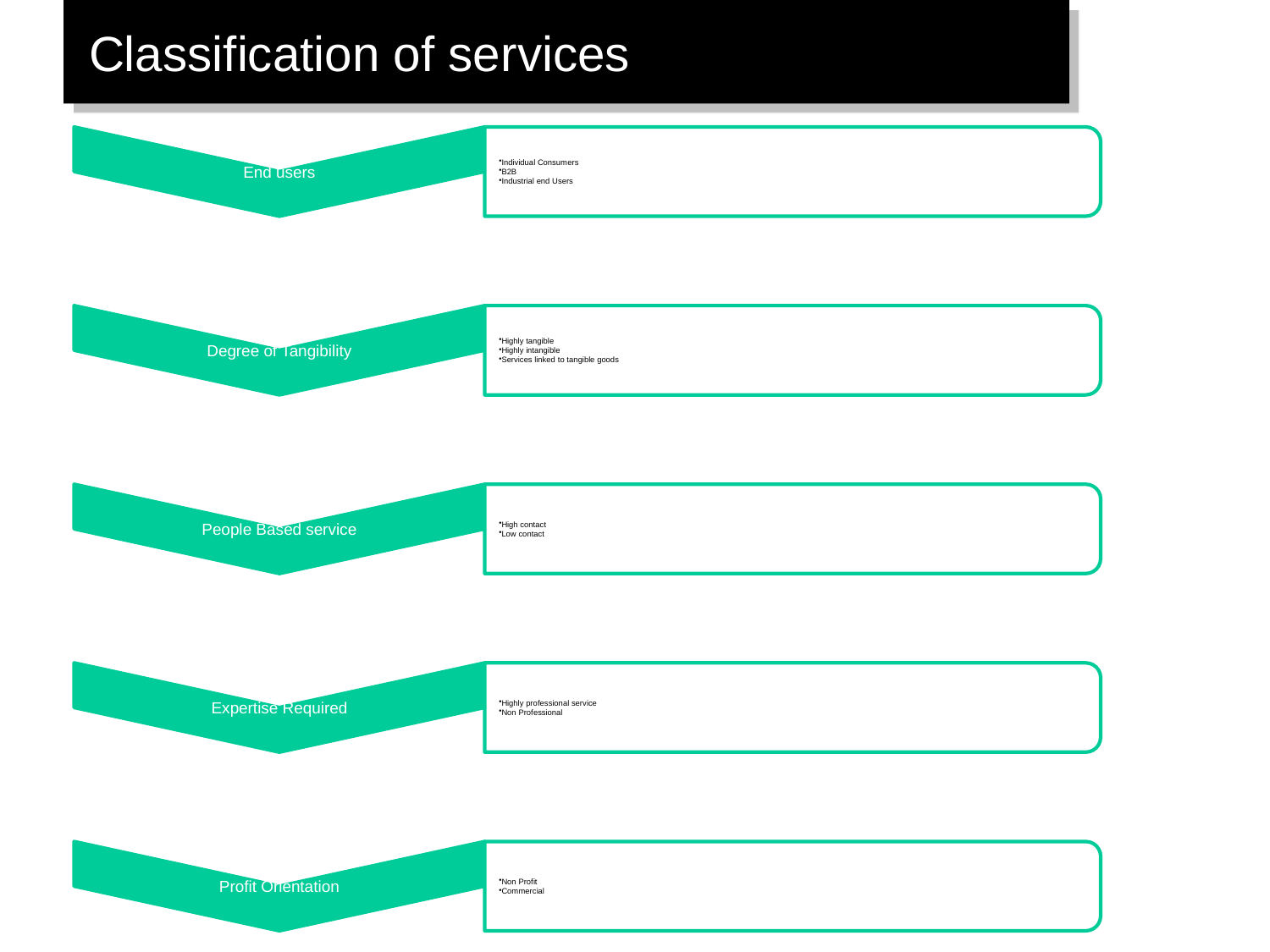

# Classification of services
End users
Individual Consumers
B2B
Degree of Tangibility
Highly tangible
Services linked to tangible goods
People Based service
High contact
Low contact
Industrial end Users
Highly intangible
Expertise Required
Highly professional service
Non Professional
Profit Orientation
Non Profit
Commercial